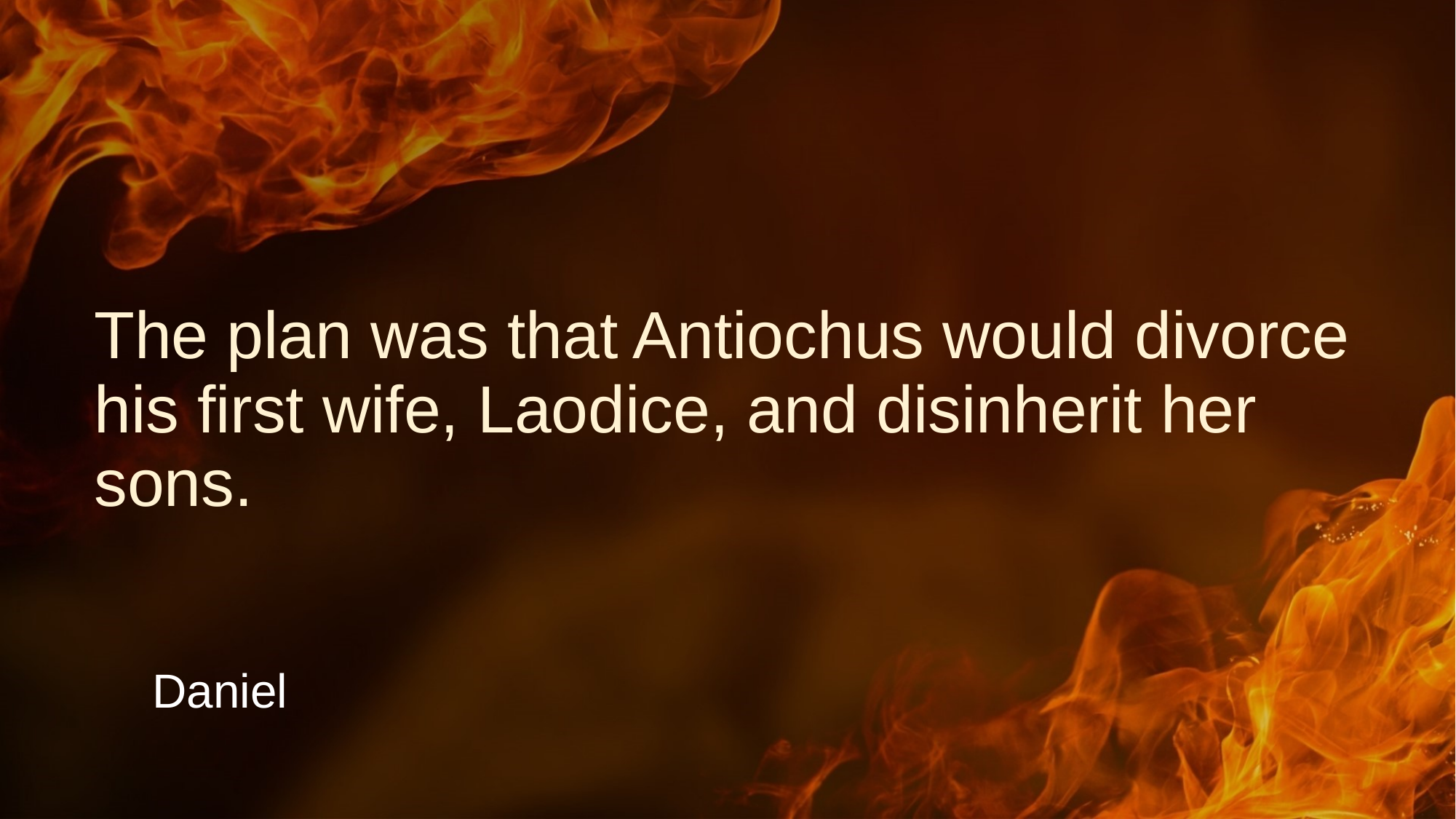

The plan was that Antiochus would divorce his first wife, Laodice, and disinherit her sons.
Daniel